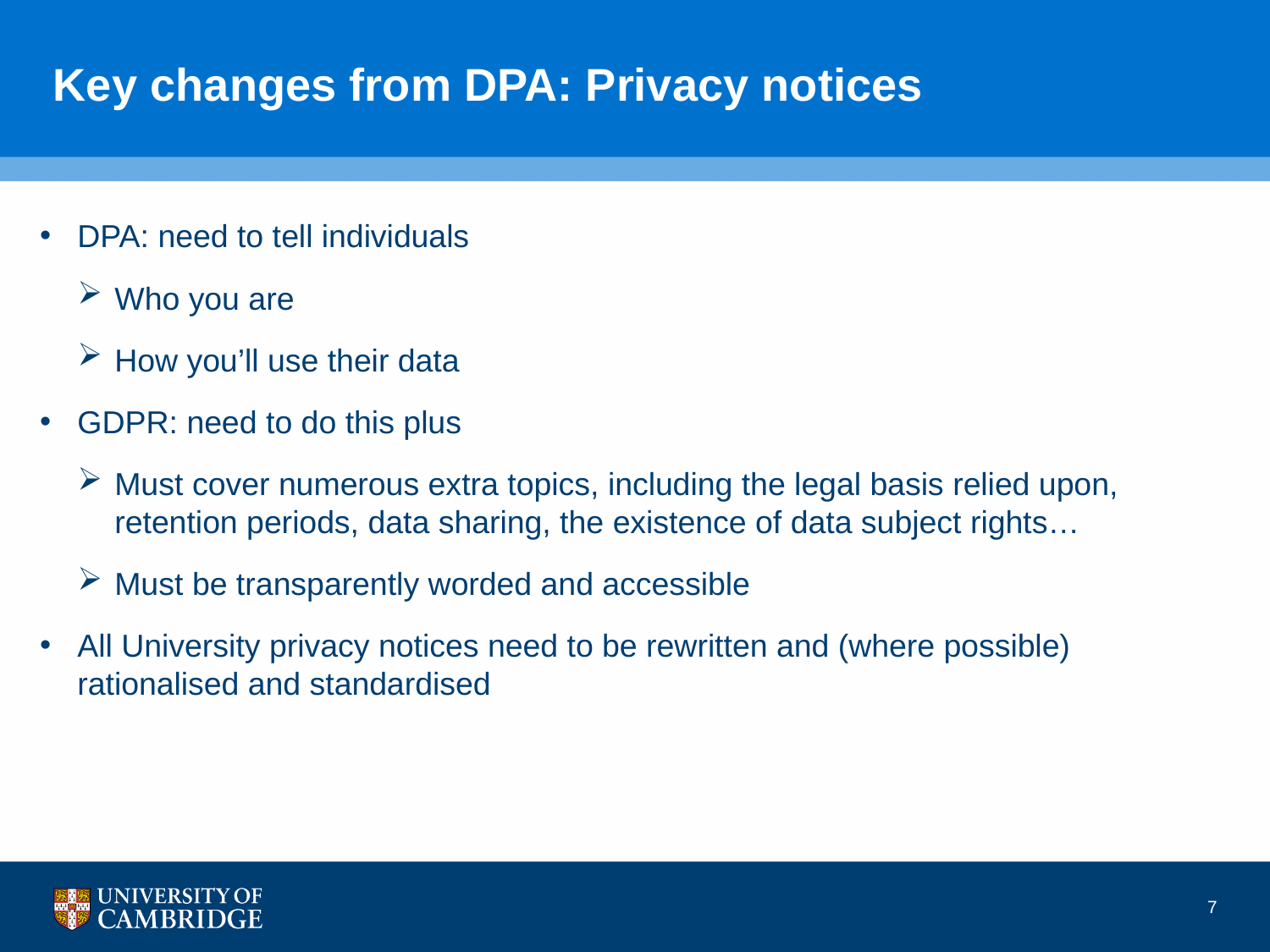

# Key changes from DPA: Privacy notices
DPA: need to tell individuals
Who you are
How you’ll use their data
GDPR: need to do this plus
Must cover numerous extra topics, including the legal basis relied upon, retention periods, data sharing, the existence of data subject rights…
Must be transparently worded and accessible
All University privacy notices need to be rewritten and (where possible) rationalised and standardised
7